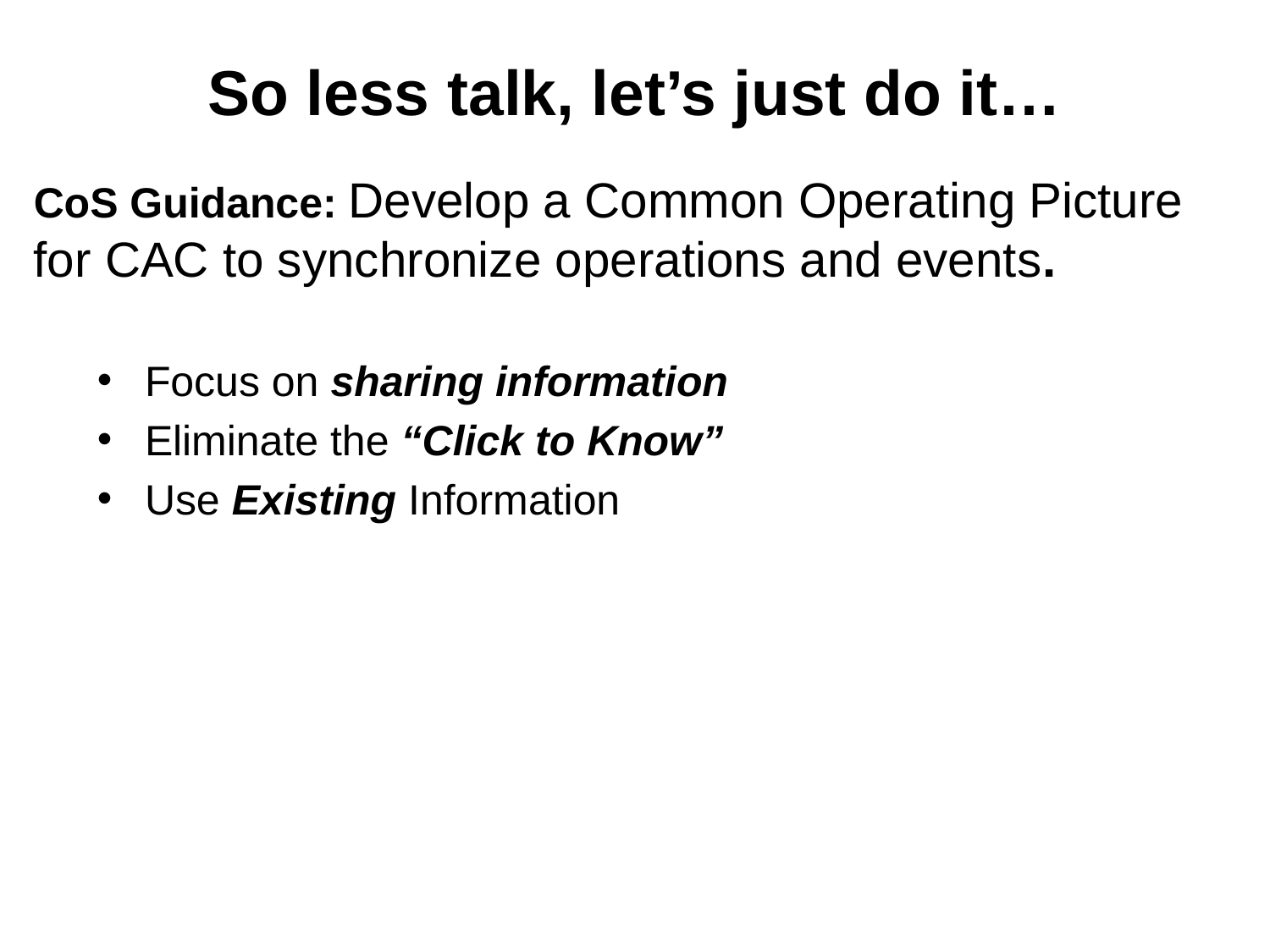

# So less talk, let’s just do it…
CoS Guidance: Develop a Common Operating Picture  for CAC to synchronize operations and events.

Focus on sharing information
Eliminate the “Click to Know”
Use Existing Information